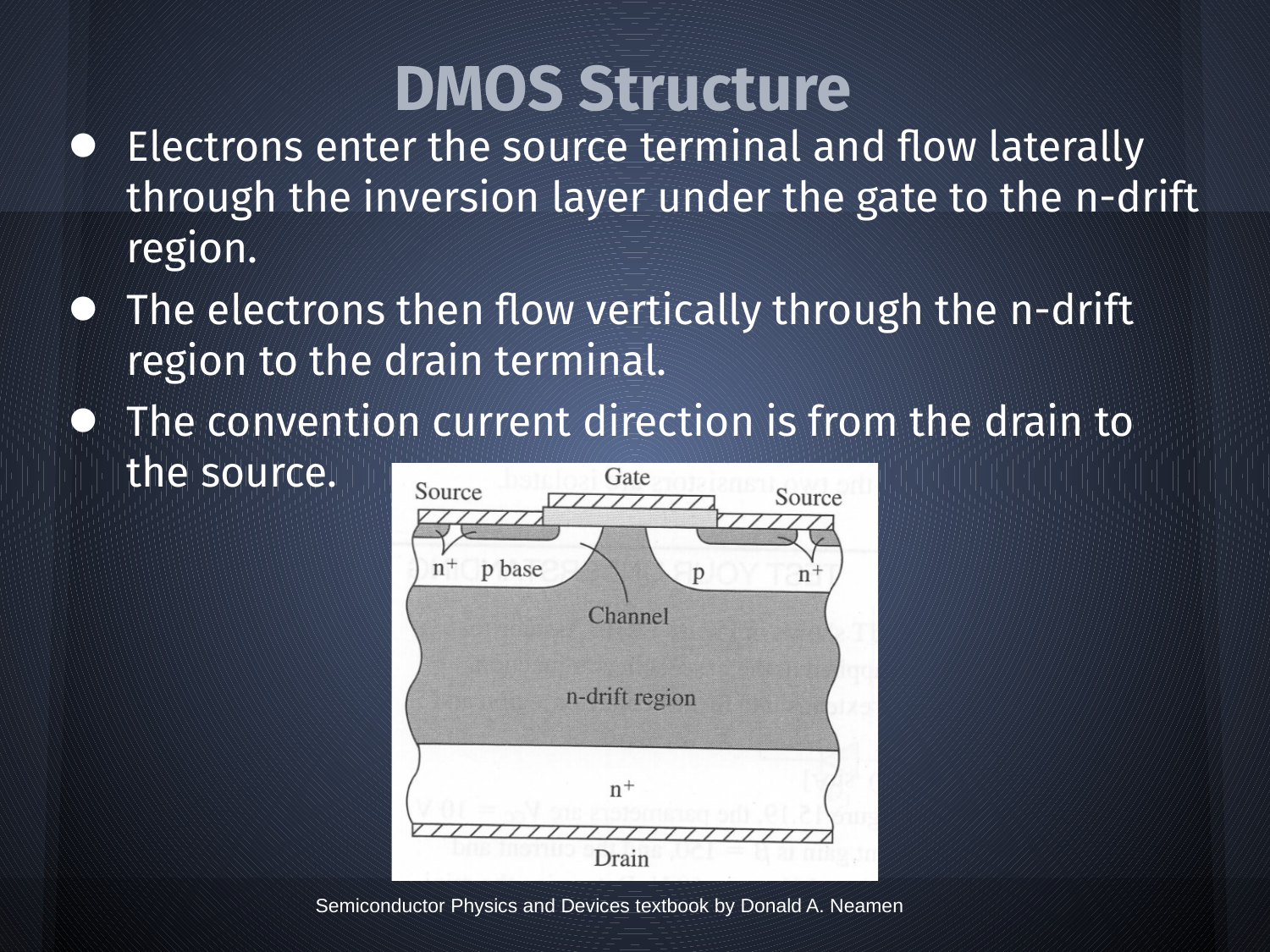

# DMOS Structure
Electrons enter the source terminal and flow laterally through the inversion layer under the gate to the n-drift region.
The electrons then flow vertically through the n-drift region to the drain terminal.
The convention current direction is from the drain to the source.

Semiconductor Physics and Devices textbook by Donald A. Neamen